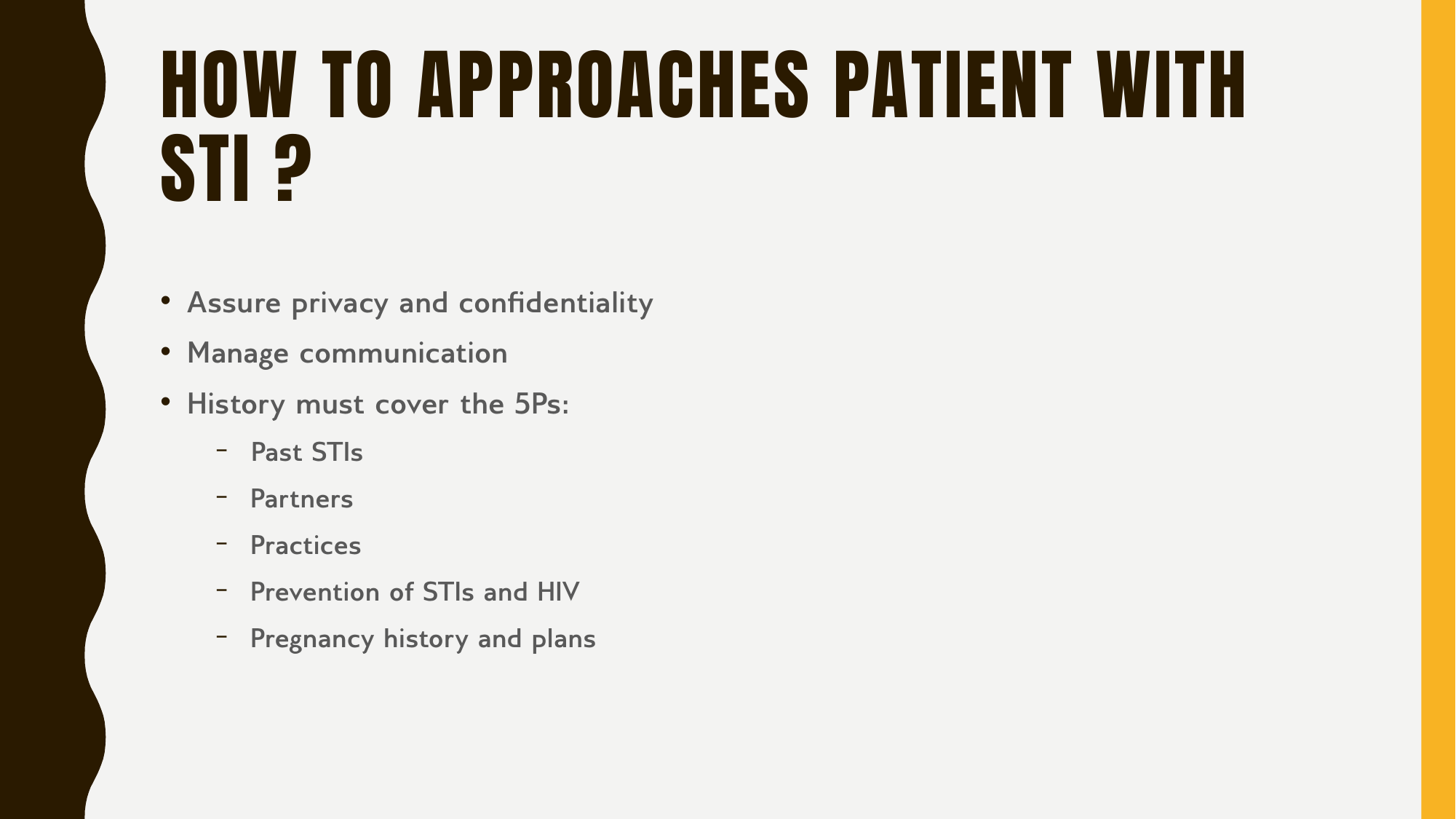

# How to approaches patient with STI ?
Assure privacy and confidentiality
Manage communication
History must cover the 5Ps:
 Past STIs
 Partners
 Practices
 Prevention of STIs and HIV
 Pregnancy history and plans